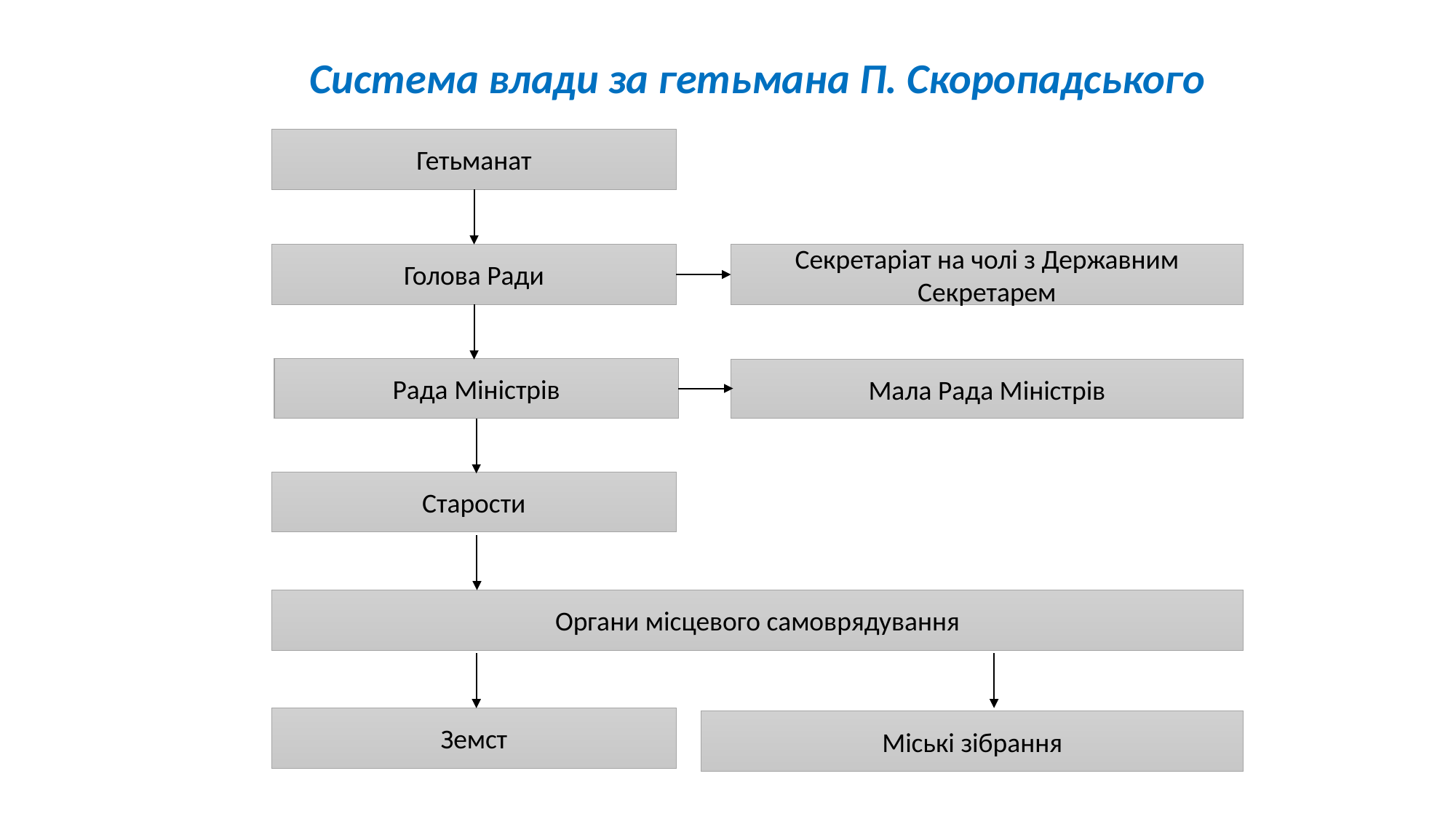

Система влади за гетьмана П. Скоропадського

Гетьманат
Голова Ради
Секретаріат на чолі з Державним Секретарем
Рада Міністрів
Мала Рада Міністрів
Старости
Органи місцевого самоврядування
Земст
Міські зібрання